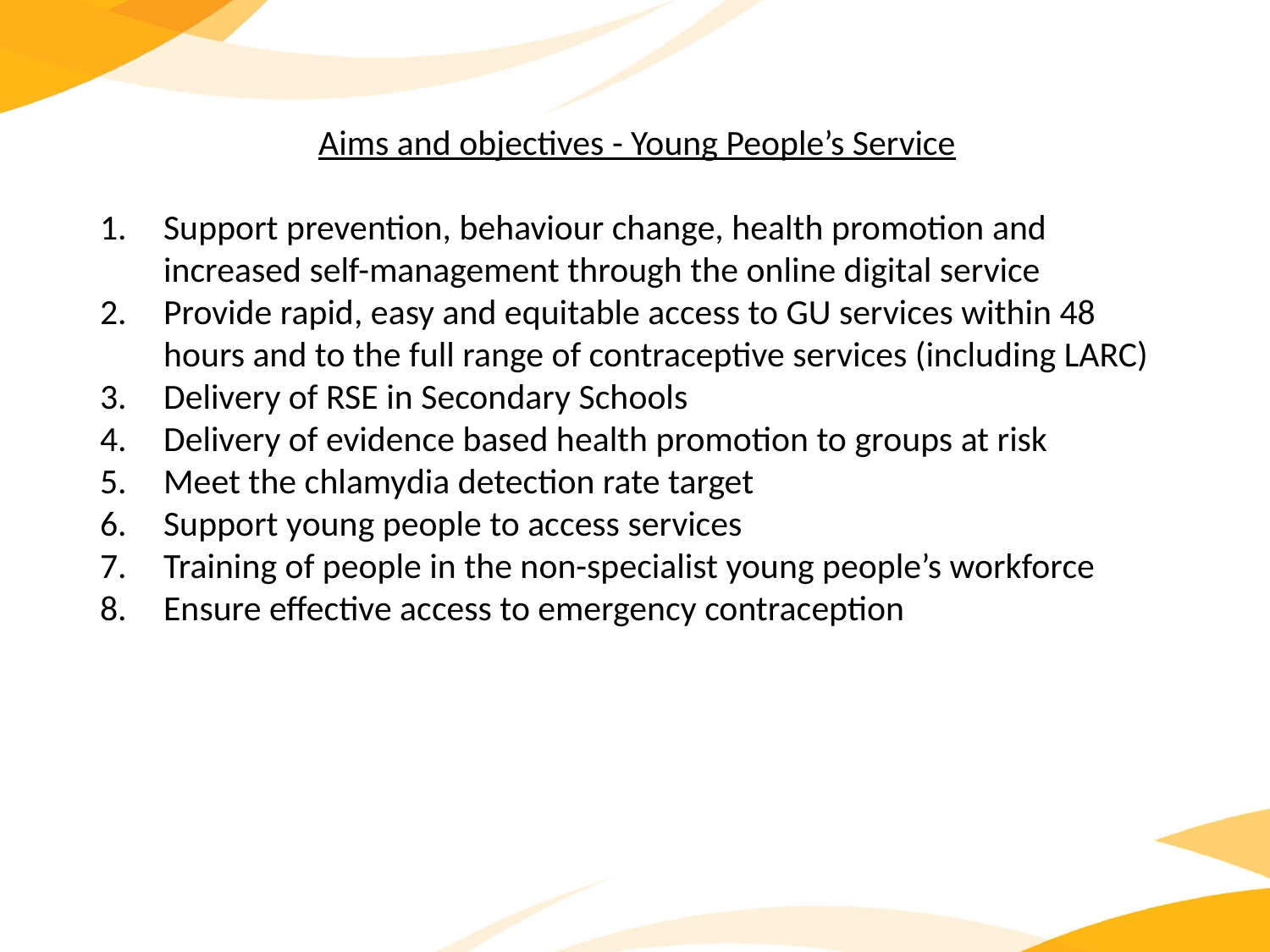

Aims and objectives - Young People’s Service

Support prevention, behaviour change, health promotion and increased self-management through the online digital service
Provide rapid, easy and equitable access to GU services within 48 hours and to the full range of contraceptive services (including LARC)
Delivery of RSE in Secondary Schools
Delivery of evidence based health promotion to groups at risk
Meet the chlamydia detection rate target
Support young people to access services
Training of people in the non-specialist young people’s workforce
Ensure effective access to emergency contraception